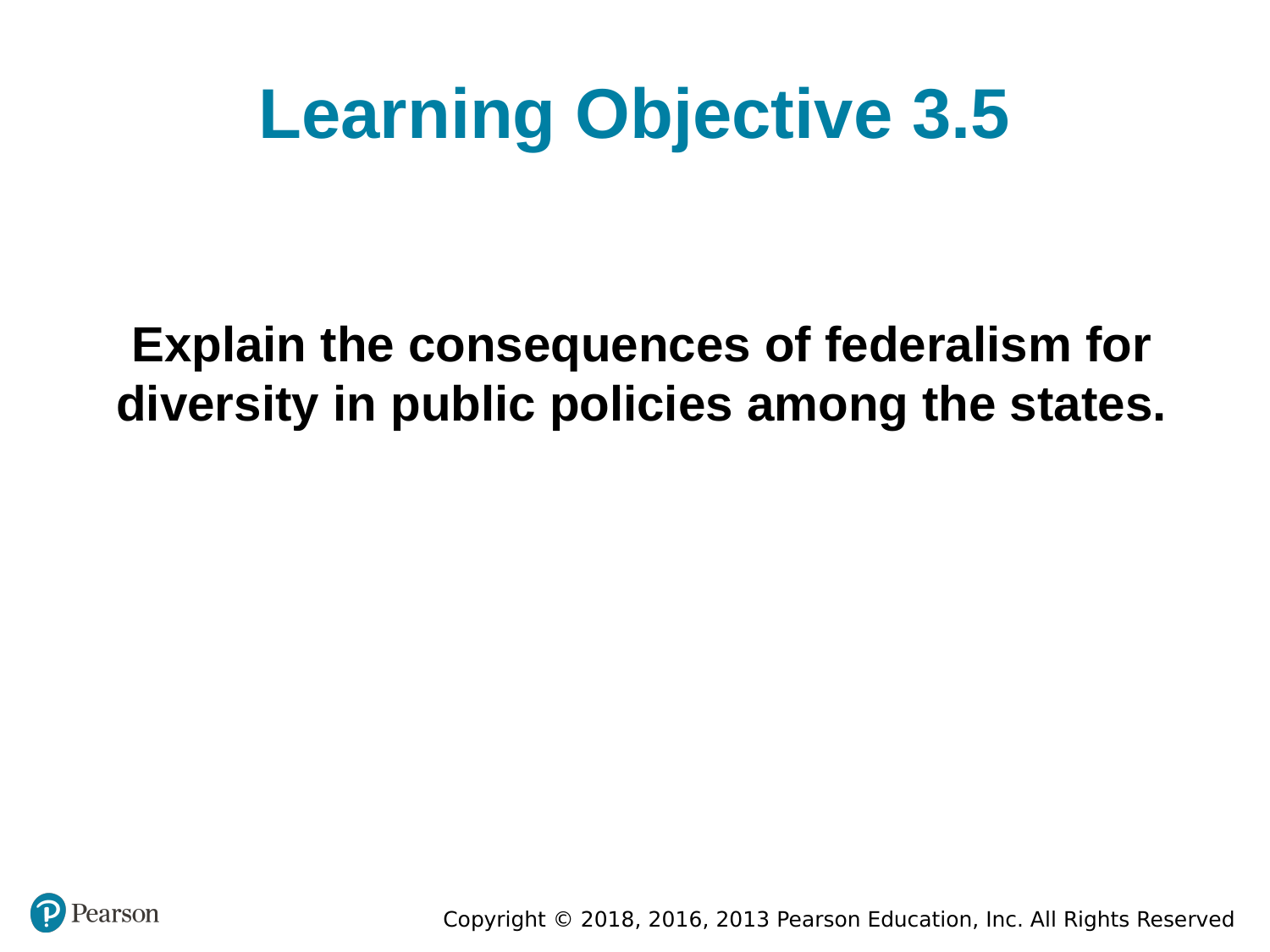

# Learning Objective 3.5

Explain the consequences of federalism for diversity in public policies among the states.